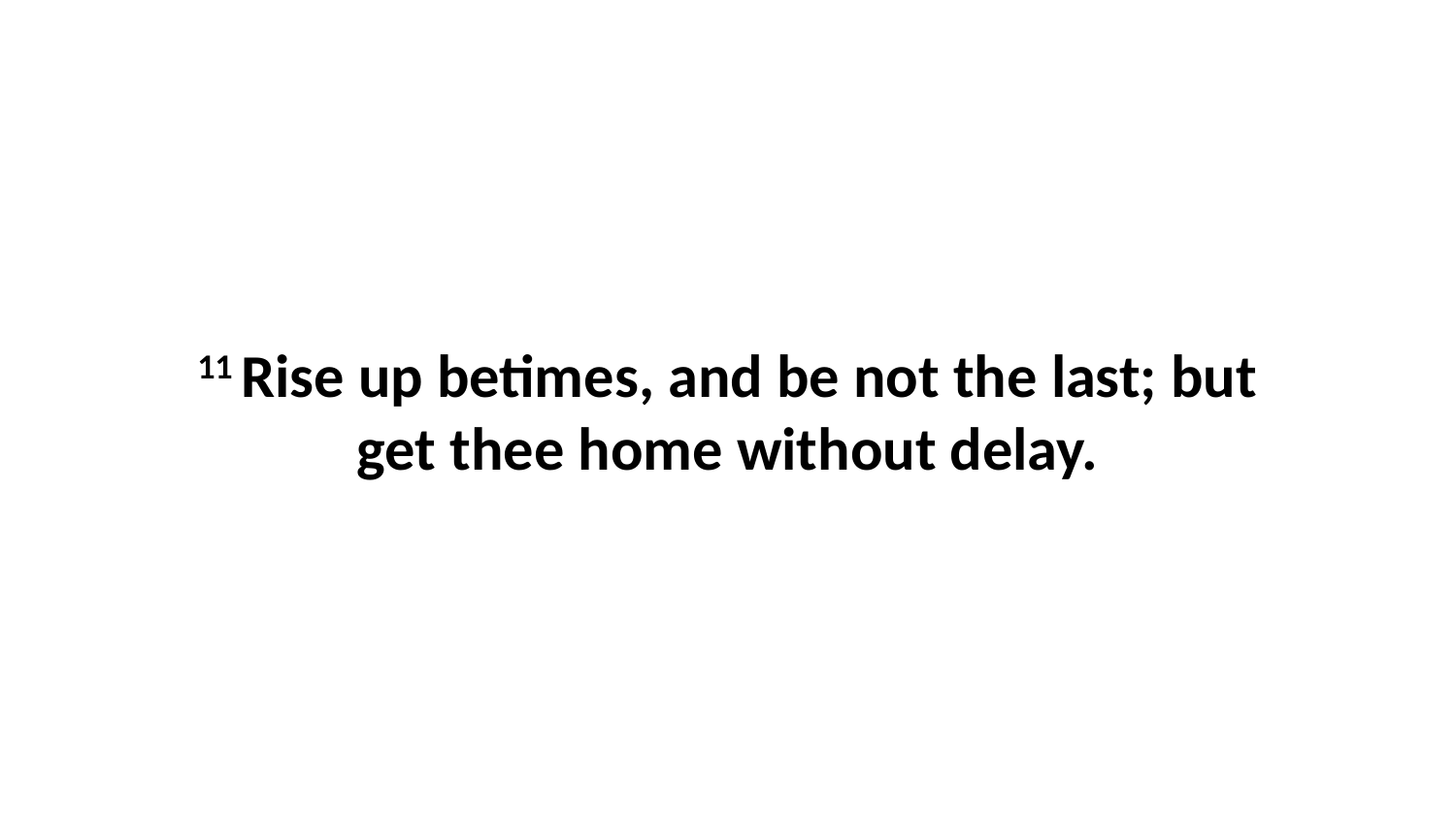

11 Rise up betimes, and be not the last; but get thee home without delay.